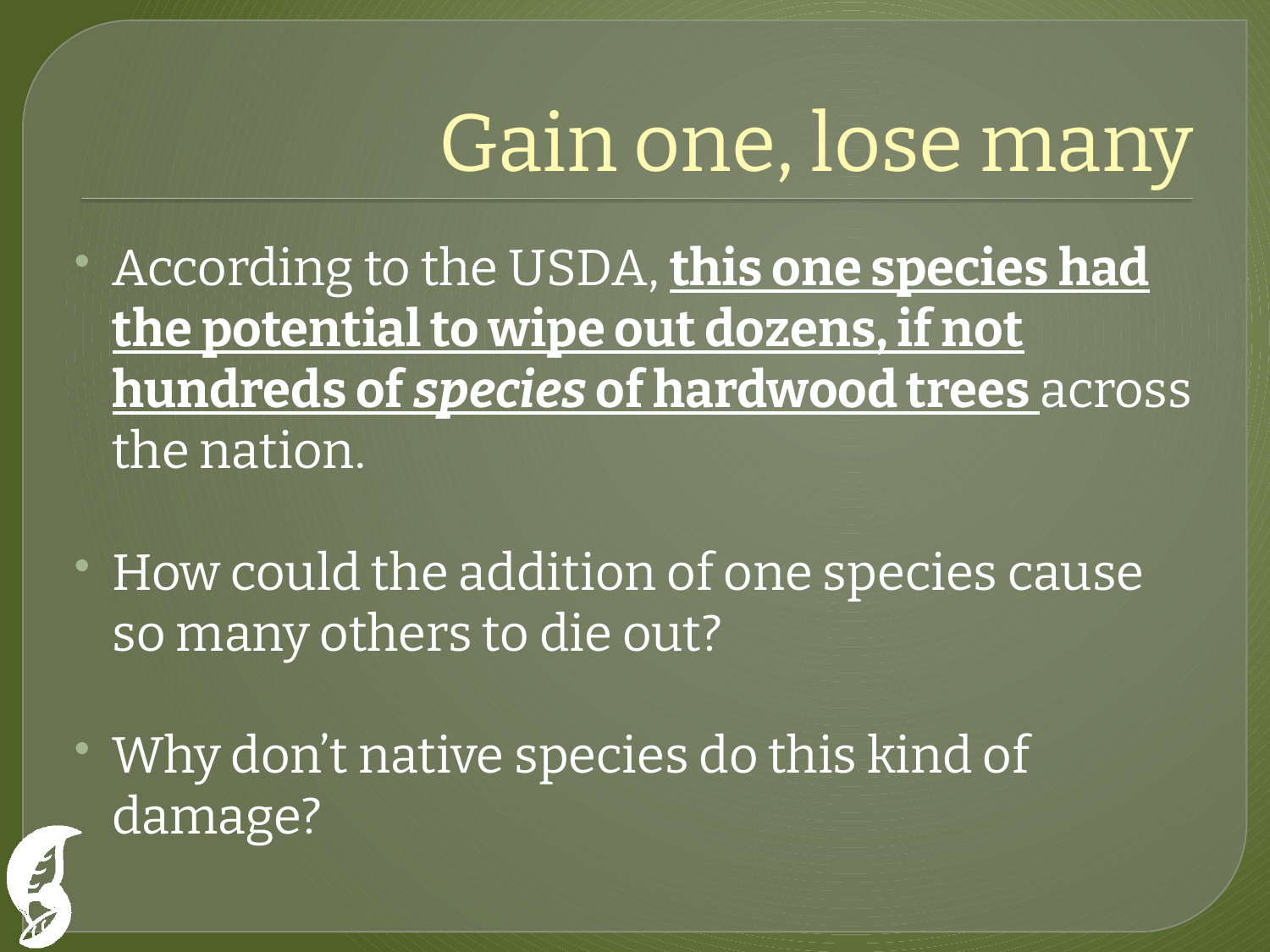

# Gain one, lose many
According to the USDA, this one species had the potential to wipe out dozens, if not hundreds of species of hardwood trees across the nation.
How could the addition of one species cause so many others to die out?
Why don’t native species do this kind of damage?